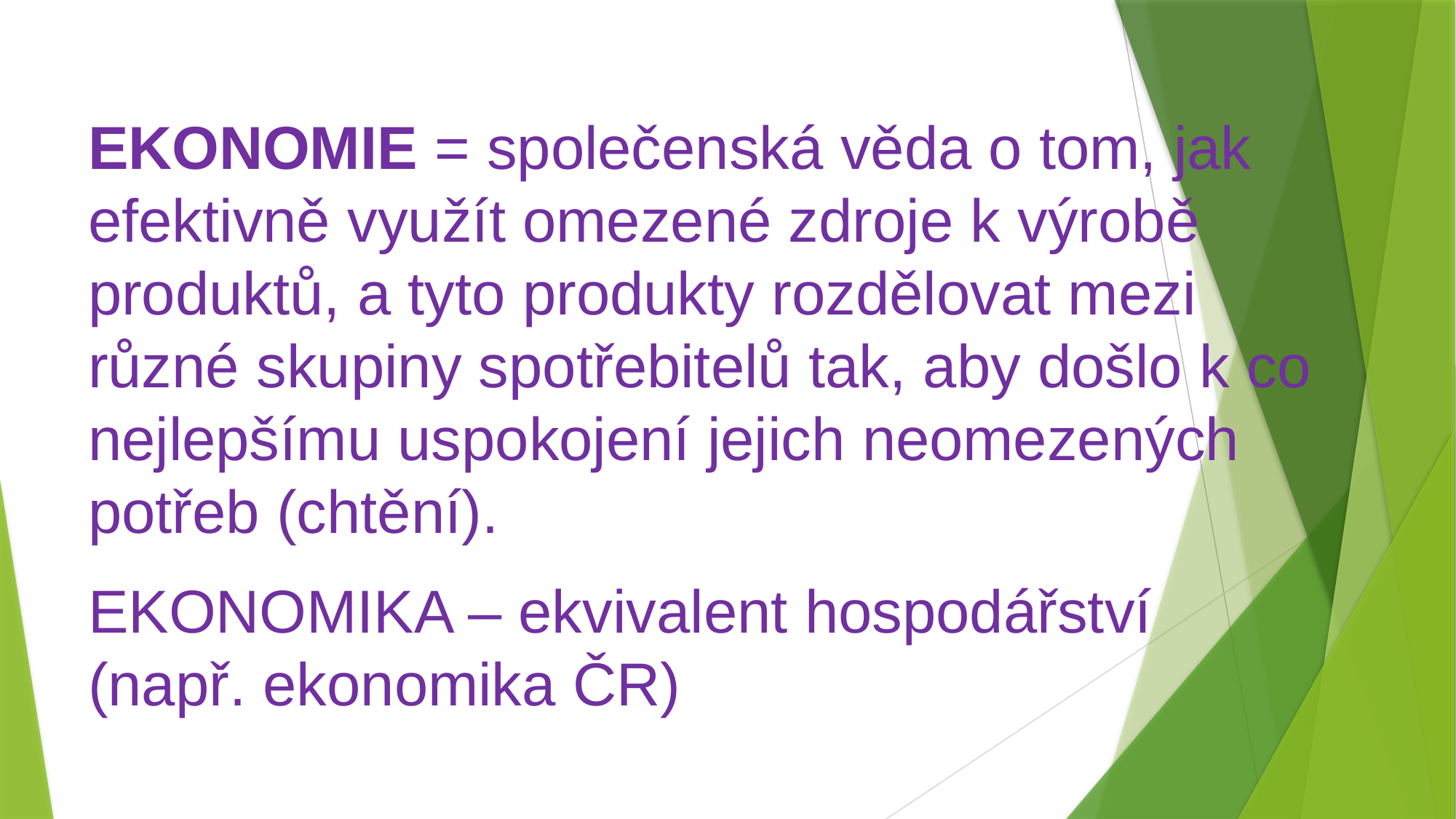

EKONOMIE = společenská věda o tom, jak efektivně využít omezené zdroje k výrobě produktů, a tyto produkty rozdělovat mezi různé skupiny spotřebitelů tak, aby došlo k co nejlepšímu uspokojení jejich neomezených potřeb (chtění).
EKONOMIKA – ekvivalent hospodářství (např. ekonomika ČR)